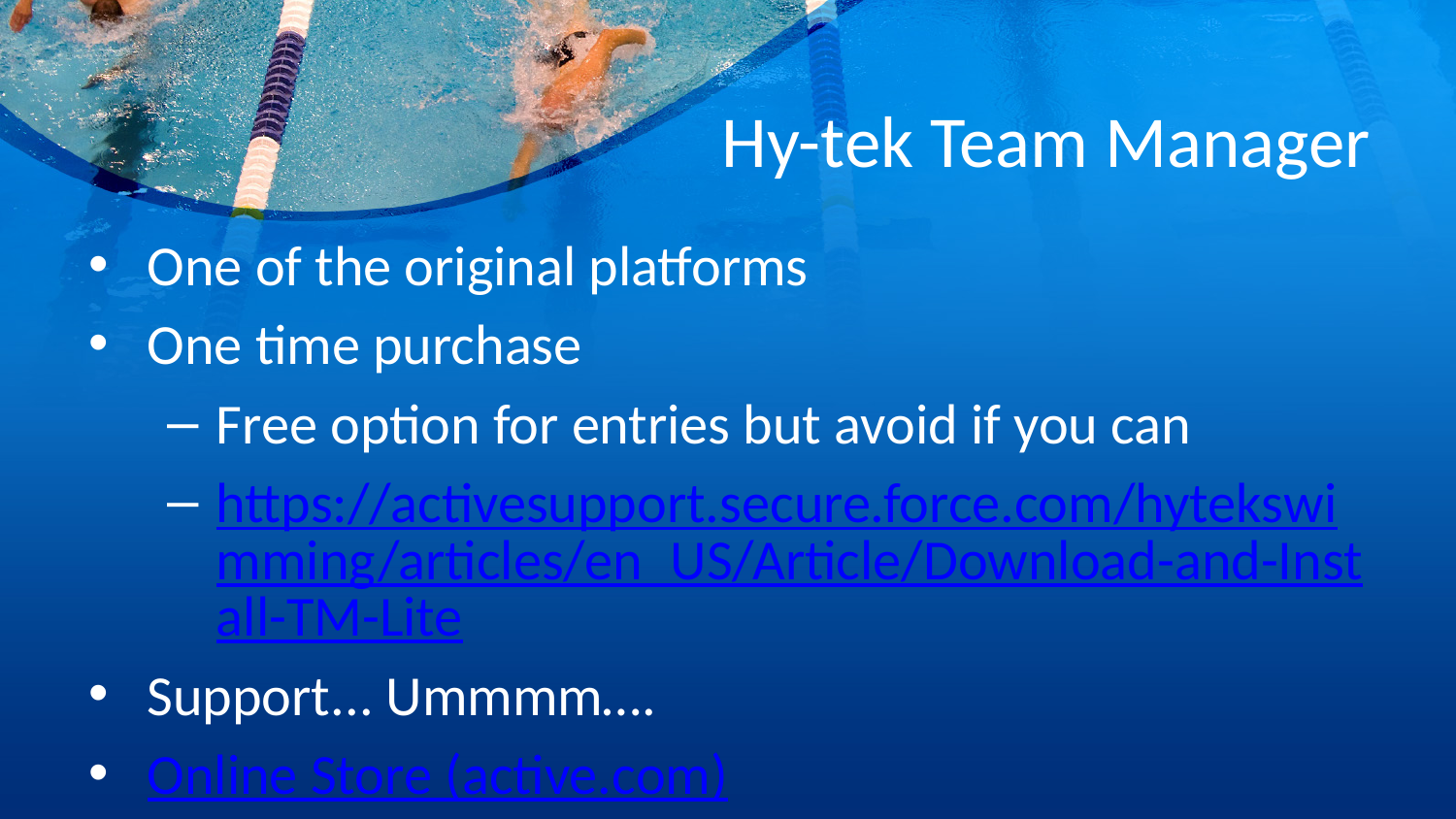

# Hy-tek Team Manager
One of the original platforms
One time purchase
Free option for entries but avoid if you can
https://activesupport.secure.force.com/hytekswimming/articles/en_US/Article/Download-and-Install-TM-Lite
Support... Ummmm….
Online Store (active.com)